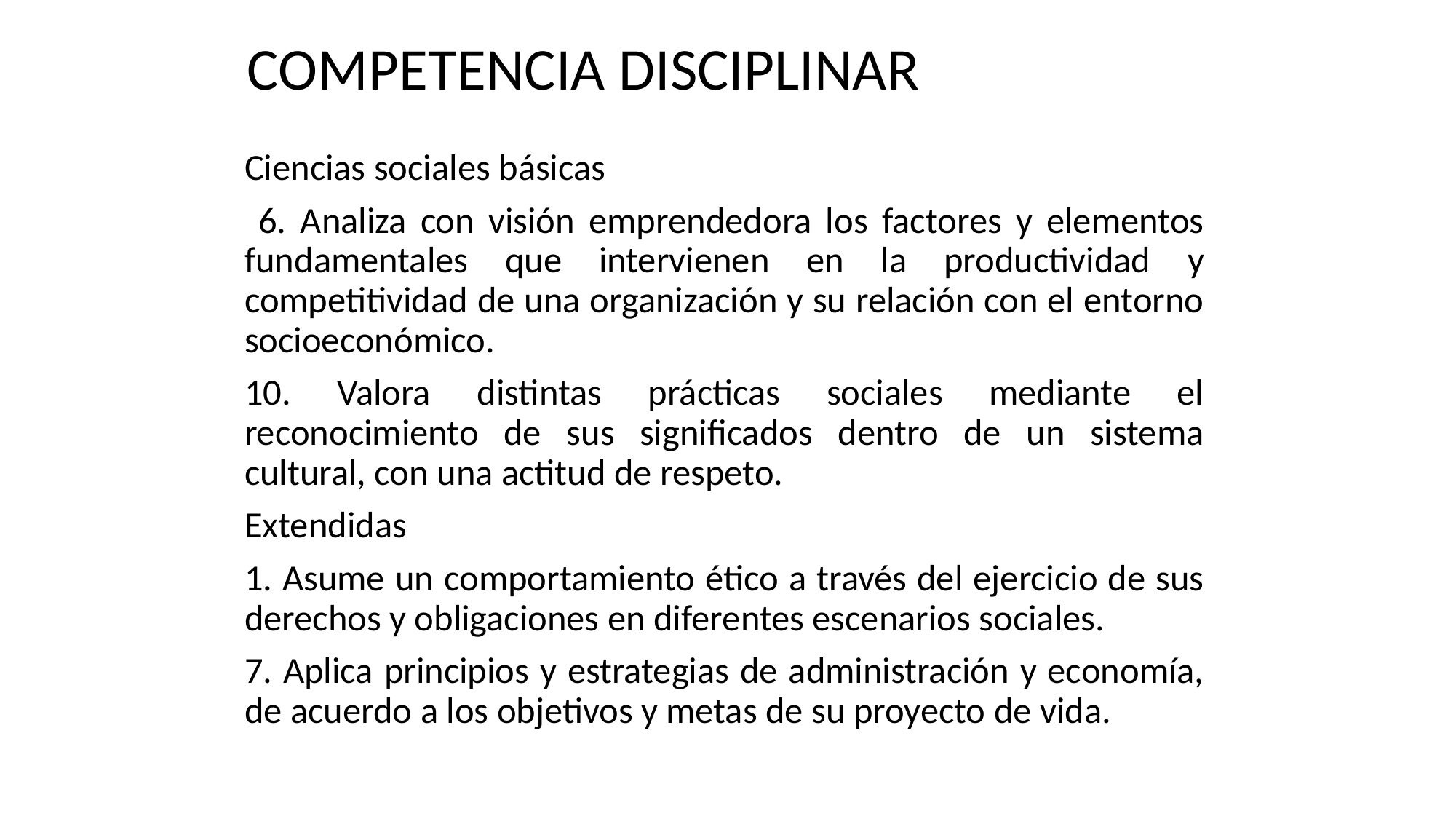

# COMPETENCIA DISCIPLINAR
Ciencias sociales básicas
 6. Analiza con visión emprendedora los factores y elementos fundamentales que intervienen en la productividad y competitividad de una organización y su relación con el entorno socioeconómico.
10. Valora distintas prácticas sociales mediante el reconocimiento de sus significados dentro de un sistema cultural, con una actitud de respeto.
Extendidas
1. Asume un comportamiento ético a través del ejercicio de sus derechos y obligaciones en diferentes escenarios sociales.
7. Aplica principios y estrategias de administración y economía, de acuerdo a los objetivos y metas de su proyecto de vida.